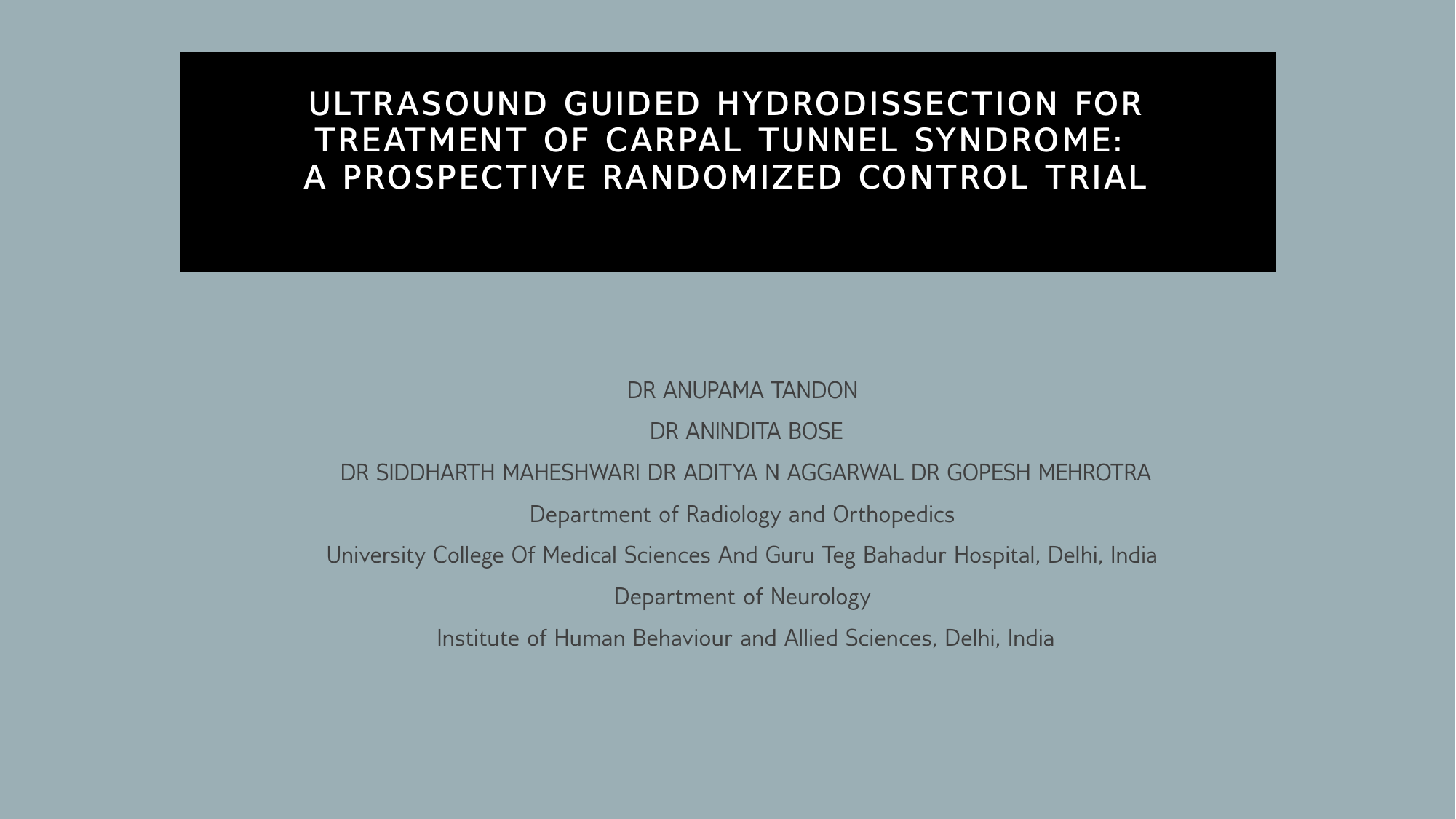

# ULTRASOUND GUIDED HYDRODISSECTION FOR TREATMENT OF CARPAL TUNNEL SYNDROME: A PROSPECTIVE RANDOMIZED CONTROL TRIAL
DR ANUPAMA TANDON
DR ANINDITA BOSE
DR SIDDHARTH MAHESHWARI DR ADITYA N AGGARWAL DR GOPESH MEHROTRA
Department of Radiology and Orthopedics
University College Of Medical Sciences And Guru Teg Bahadur Hospital, Delhi, India
Department of Neurology
Institute of Human Behaviour and Allied Sciences, Delhi, India